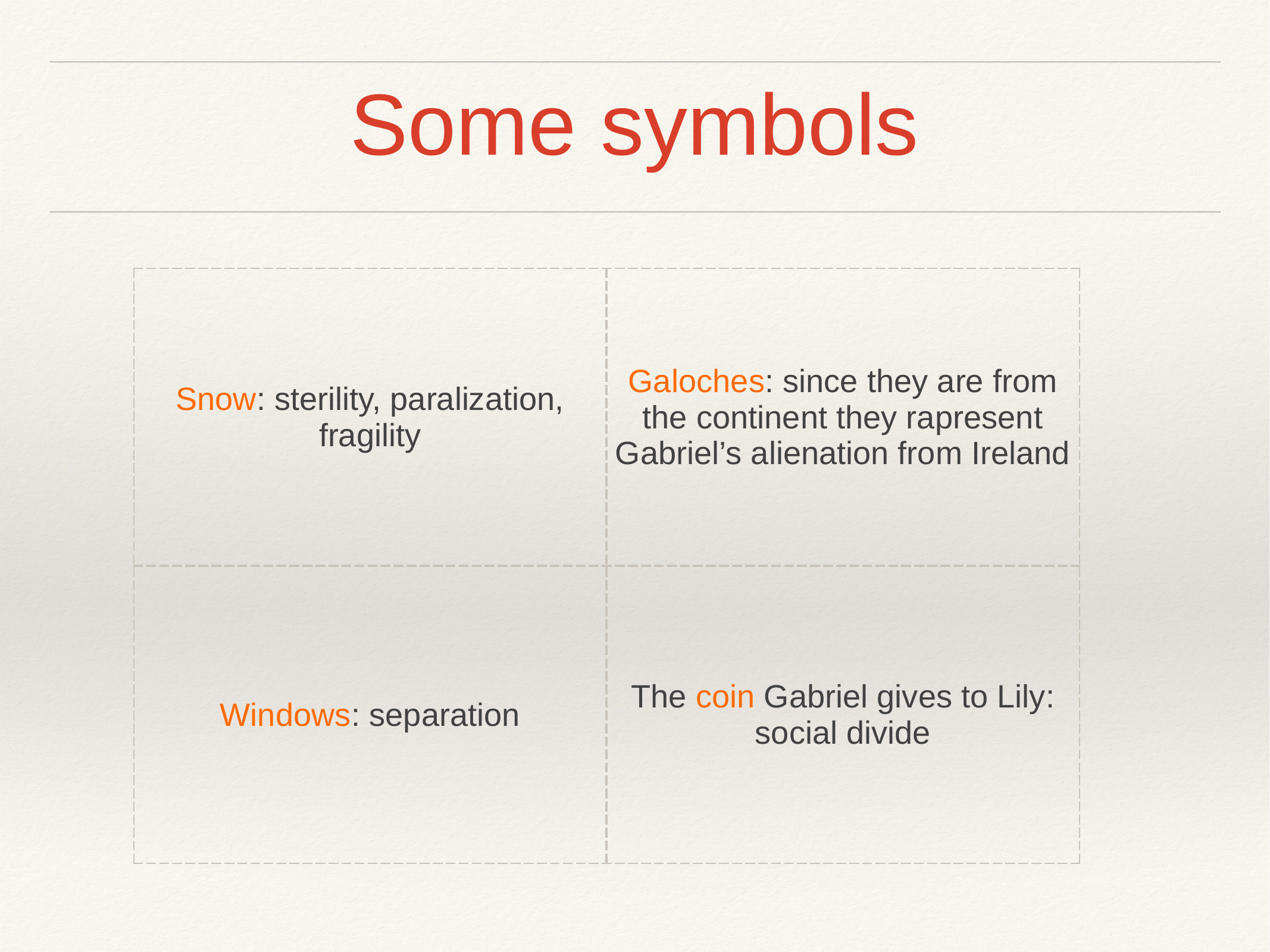

# Some symbols
| Snow: sterility, paralization, fragility | Galoches: since they are from the continent they rapresent Gabriel’s alienation from Ireland |
| --- | --- |
| Windows: separation | The coin Gabriel gives to Lily: social divide |
7